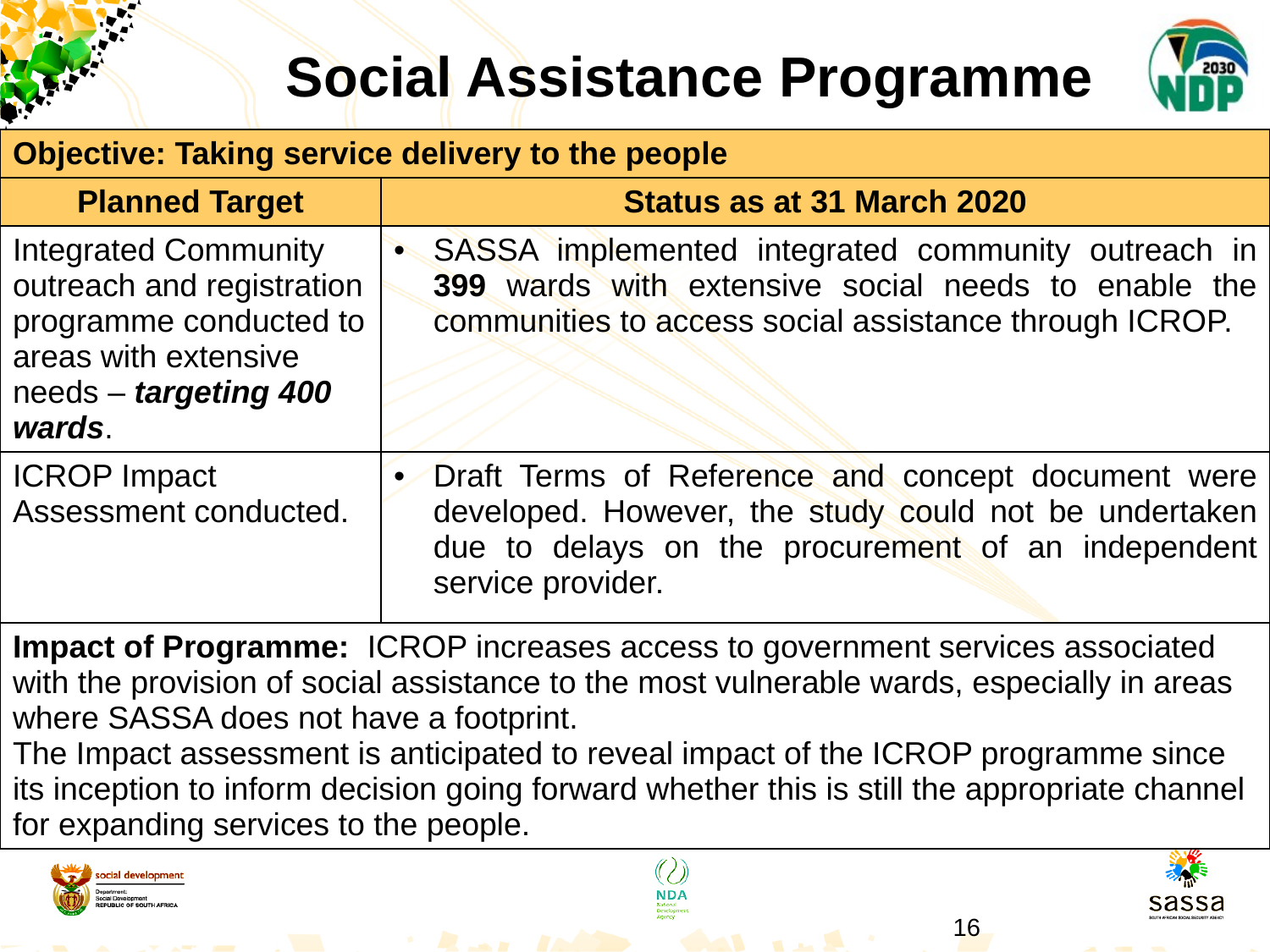

# Social Assistance Programme
| Objective: Taking service delivery to the people |  |
| --- | --- |
| Planned Target | Status as at 31 March 2020 |
| Integrated Community outreach and registration programme conducted to areas with extensive needs – targeting 400 wards. | SASSA implemented integrated community outreach in 399 wards with extensive social needs to enable the communities to access social assistance through ICROP. |
| ICROP Impact Assessment conducted. | Draft Terms of Reference and concept document were developed. However, the study could not be undertaken due to delays on the procurement of an independent service provider. |
| Impact of Programme: ICROP increases access to government services associated with the provision of social assistance to the most vulnerable wards, especially in areas where SASSA does not have a footprint. The Impact assessment is anticipated to reveal impact of the ICROP programme since its inception to inform decision going forward whether this is still the appropriate channel for expanding services to the people. |  |
16